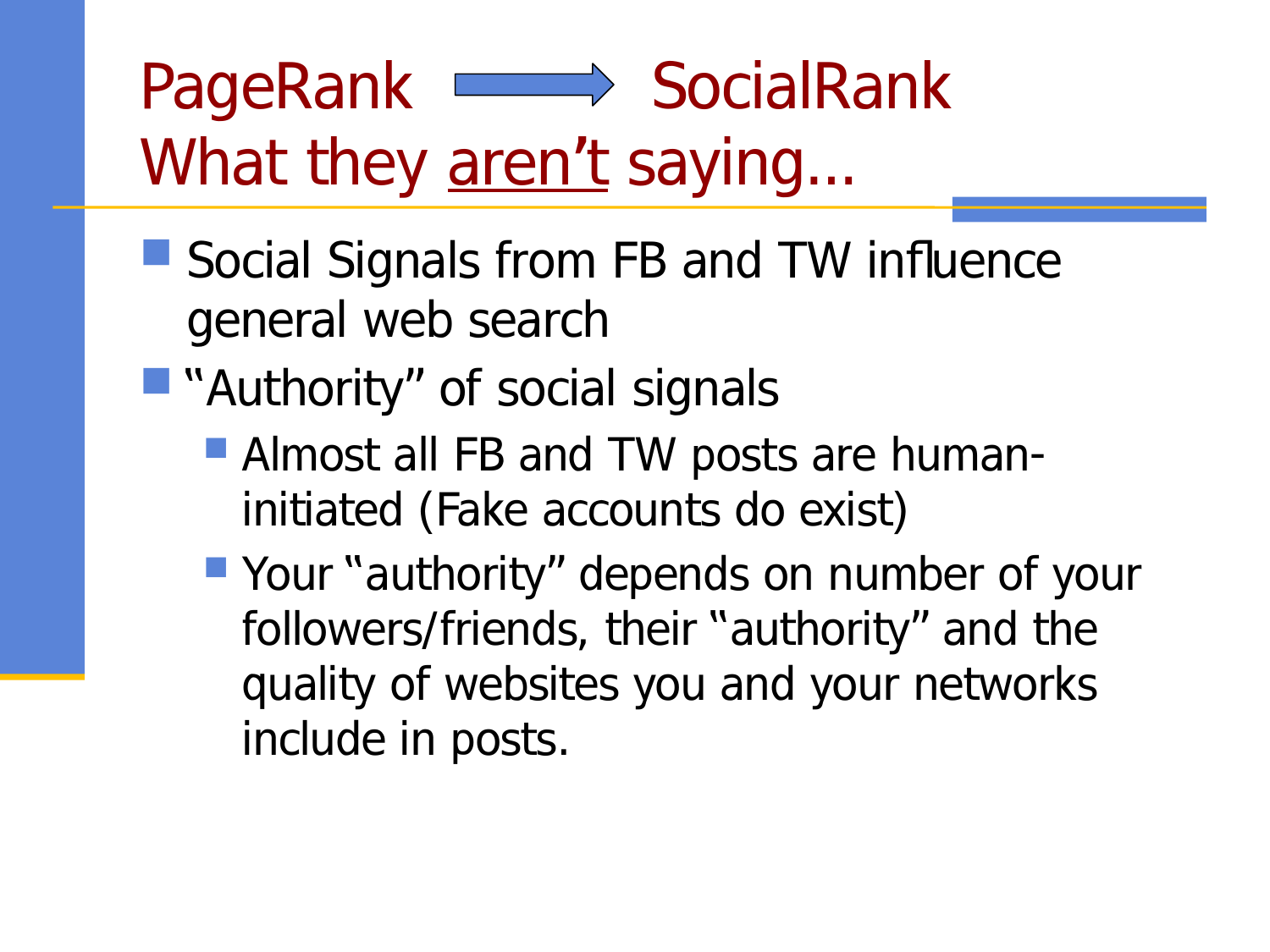

# PageRank            SocialRank What they aren’t saying…

Social Signals from FB and TW influence general web search
“Authority” of social signals
Almost all FB and TW posts are human-initiated (Fake accounts do exist)
Your “authority” depends on number of your followers/friends, their “authority” and the quality of websites you and your networks include in posts.